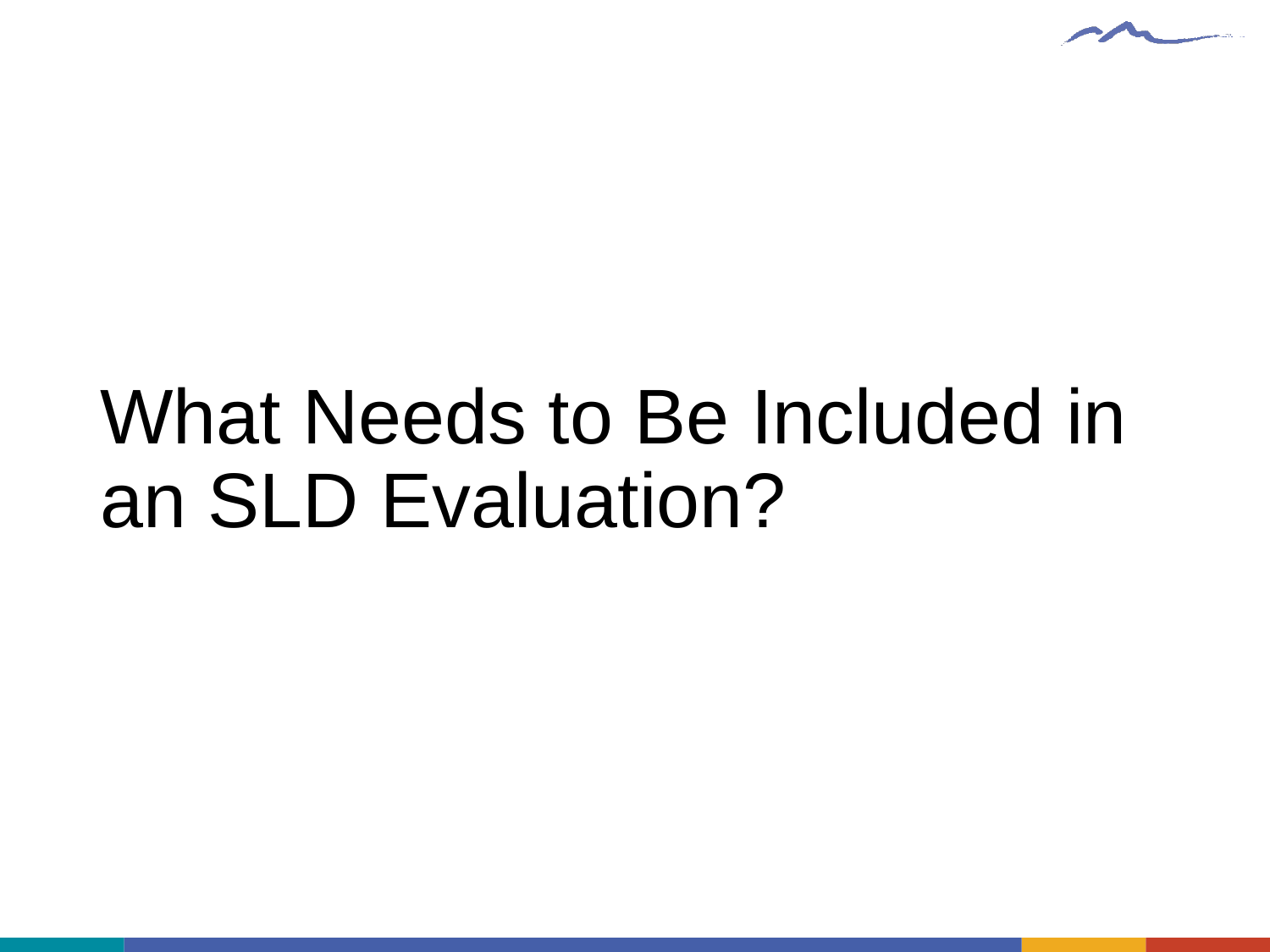

# What Needs to Be Included in an SLD Evaluation?